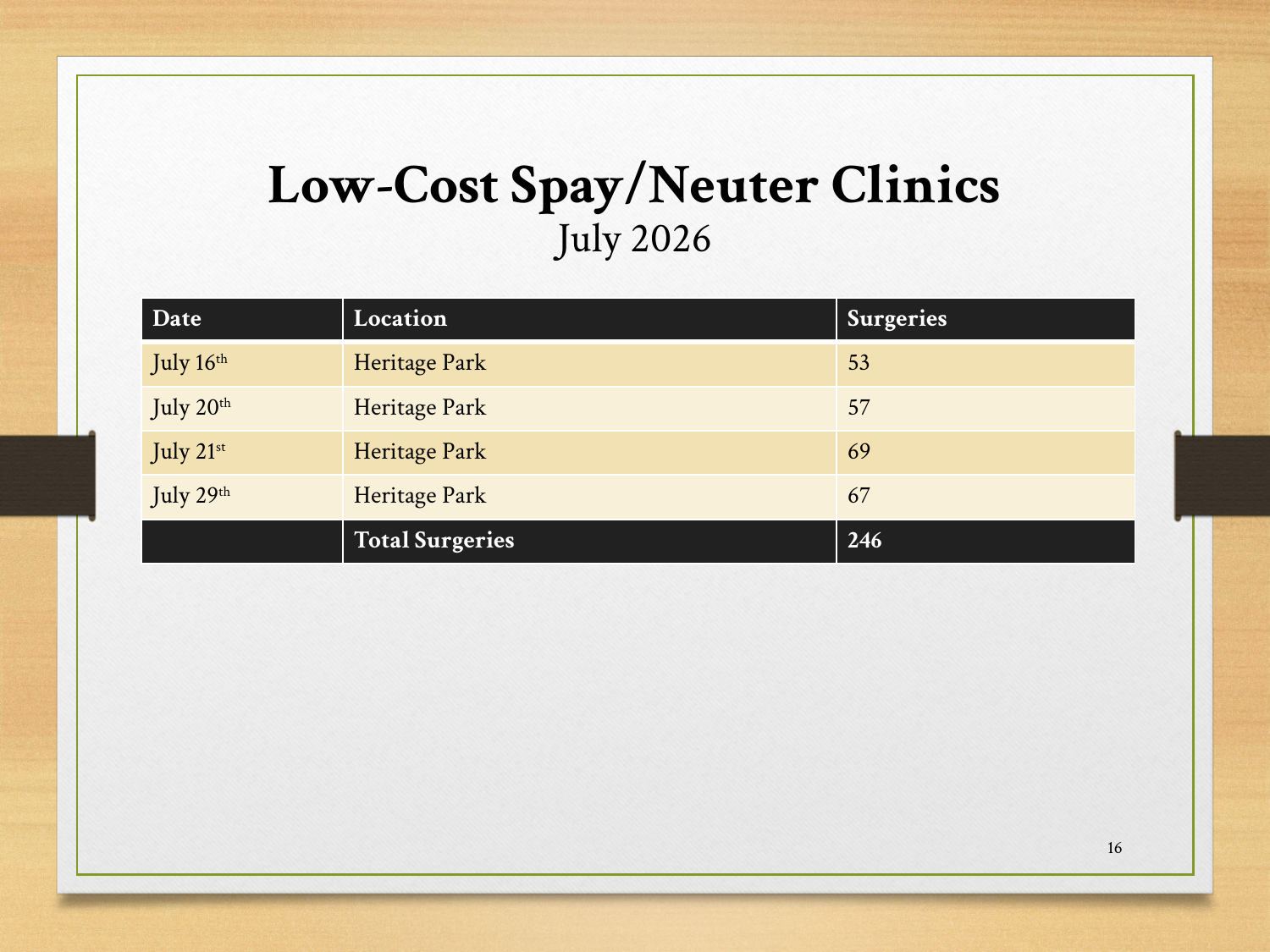

# Low-Cost Spay/Neuter Clinics July 2026
| Date | Location | Surgeries |
| --- | --- | --- |
| July 16th | Heritage Park | 53 |
| July 20th | Heritage Park | 57 |
| July 21st | Heritage Park | 69 |
| July 29th | Heritage Park | 67 |
|  | Total Surgeries | 246 |
16